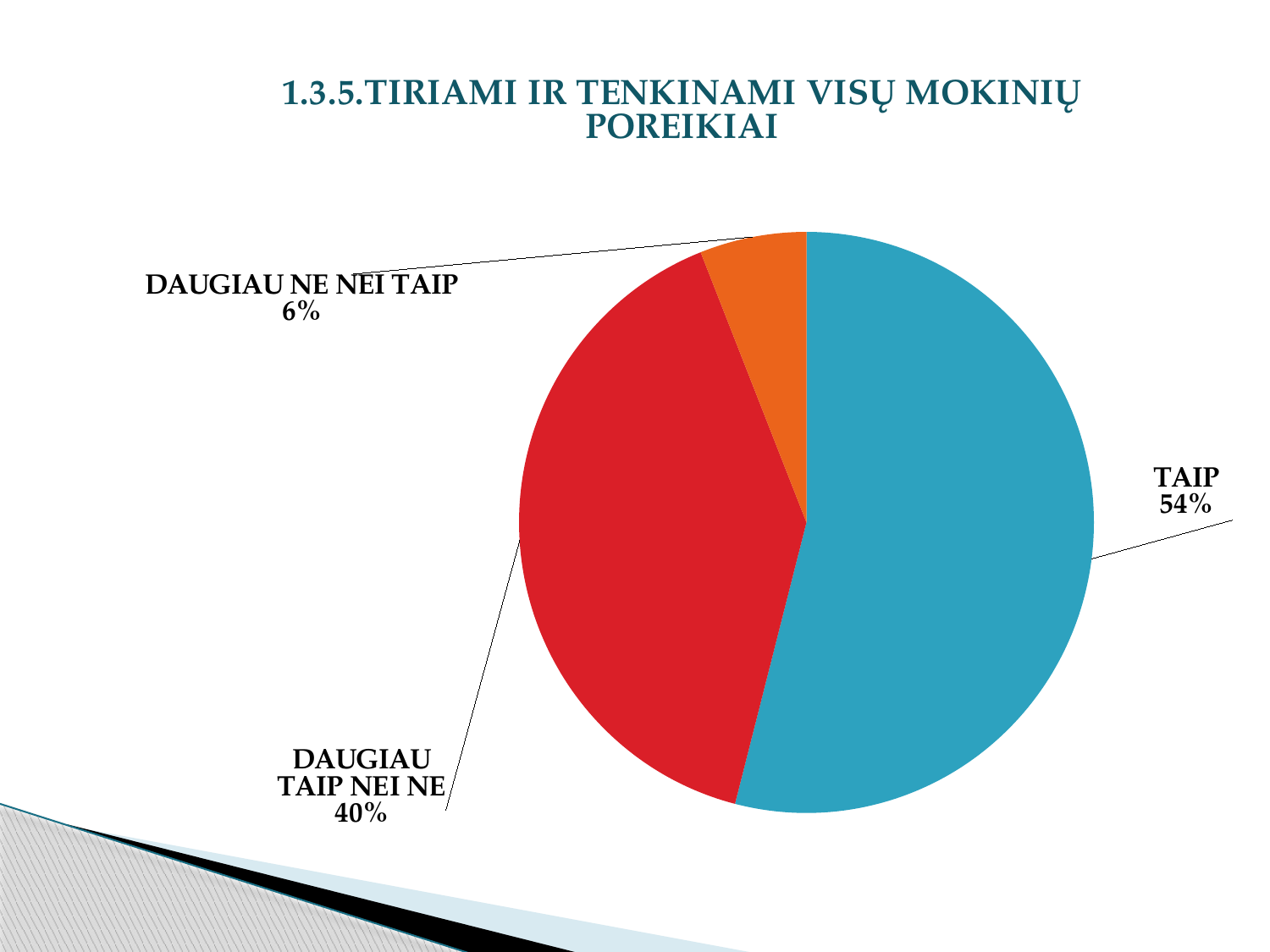

### Chart: 1.3.5.TIRIAMI IR TENKINAMI VISŲ MOKINIŲ POREIKIAI

| Category | Sales |
|---|---|
| TAIP | 0.54 |
| DAUGIAU TAIP NEI NE | 0.4 |
| DAUGIAU NE NEI TAIP | 0.06 |